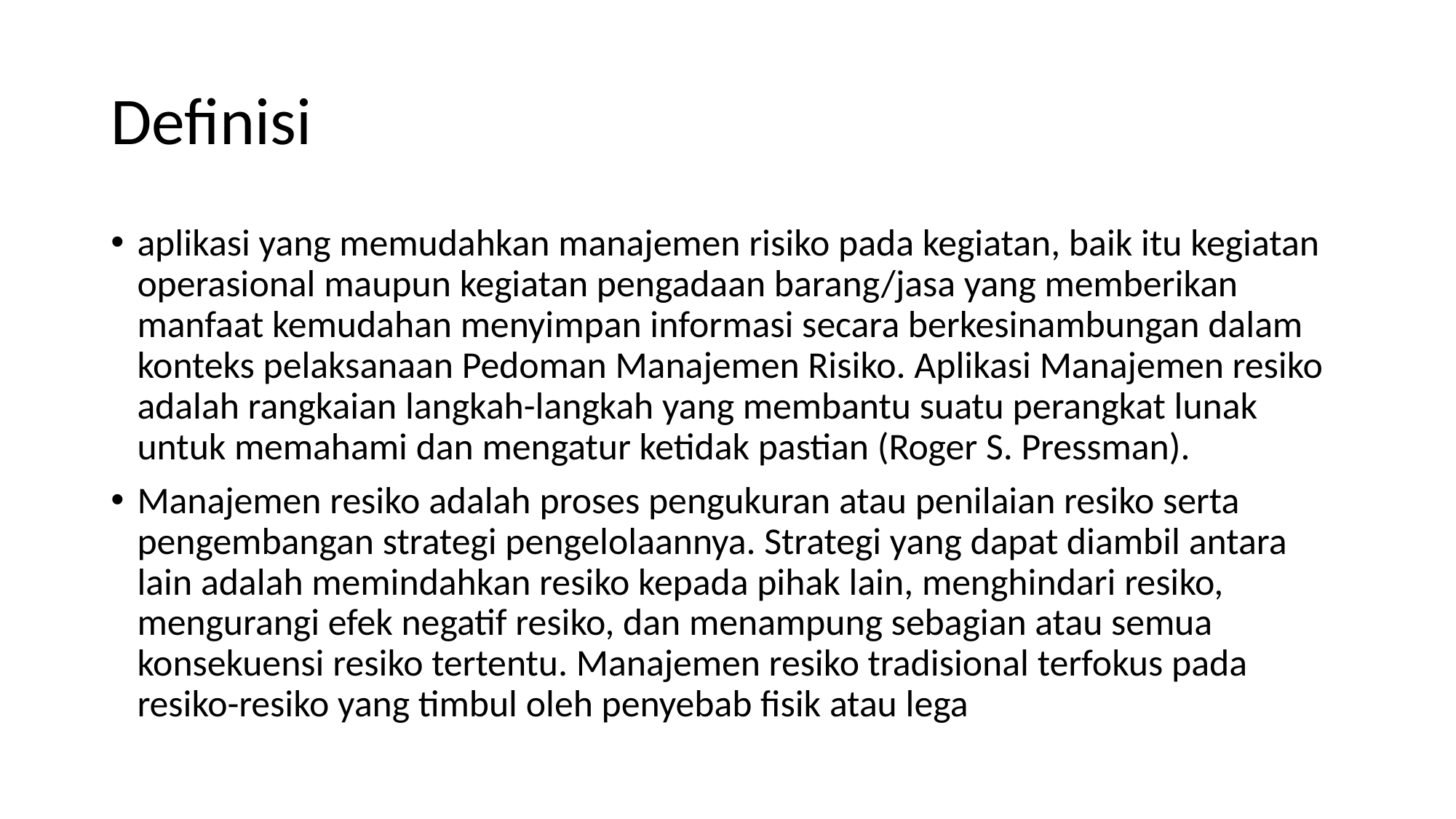

# Definisi
aplikasi yang memudahkan manajemen risiko pada kegiatan, baik itu kegiatan operasional maupun kegiatan pengadaan barang/jasa yang memberikan manfaat kemudahan menyimpan informasi secara berkesinambungan dalam konteks pelaksanaan Pedoman Manajemen Risiko. Aplikasi Manajemen resiko adalah rangkaian langkah-langkah yang membantu suatu perangkat lunak untuk memahami dan mengatur ketidak pastian (Roger S. Pressman).
Manajemen resiko adalah proses pengukuran atau penilaian resiko serta pengembangan strategi pengelolaannya. Strategi yang dapat diambil antara lain adalah memindahkan resiko kepada pihak lain, menghindari resiko, mengurangi efek negatif resiko, dan menampung sebagian atau semua konsekuensi resiko tertentu. Manajemen resiko tradisional terfokus pada resiko-resiko yang timbul oleh penyebab fisik atau lega